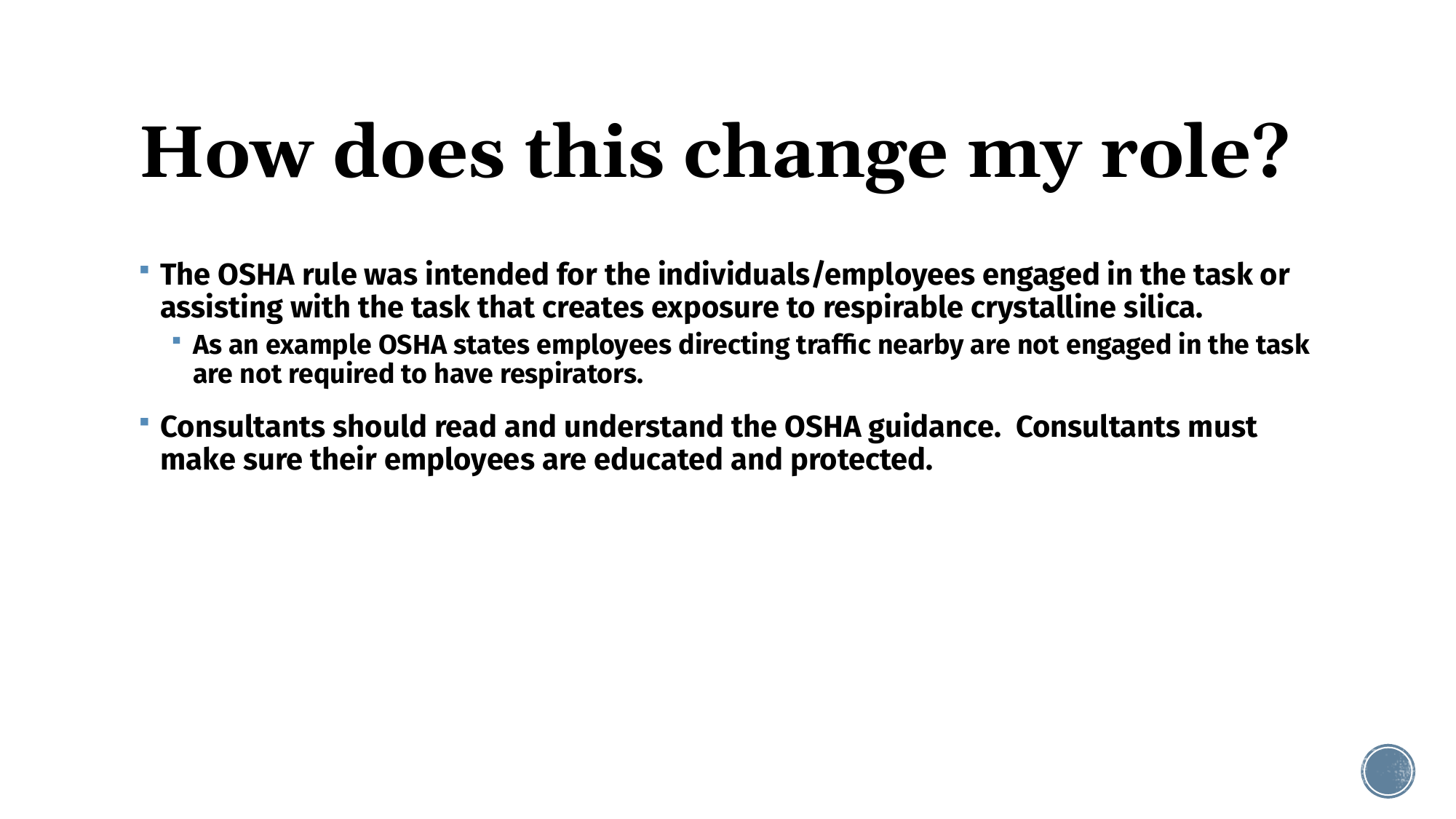

# How does this change my role?
The OSHA rule was intended for the individuals/employees engaged in the task or assisting with the task that creates exposure to respirable crystalline silica.
As an example OSHA states employees directing traffic nearby are not engaged in the task are not required to have respirators.
Consultants should read and understand the OSHA guidance.  Consultants must make sure their employees are educated and protected.